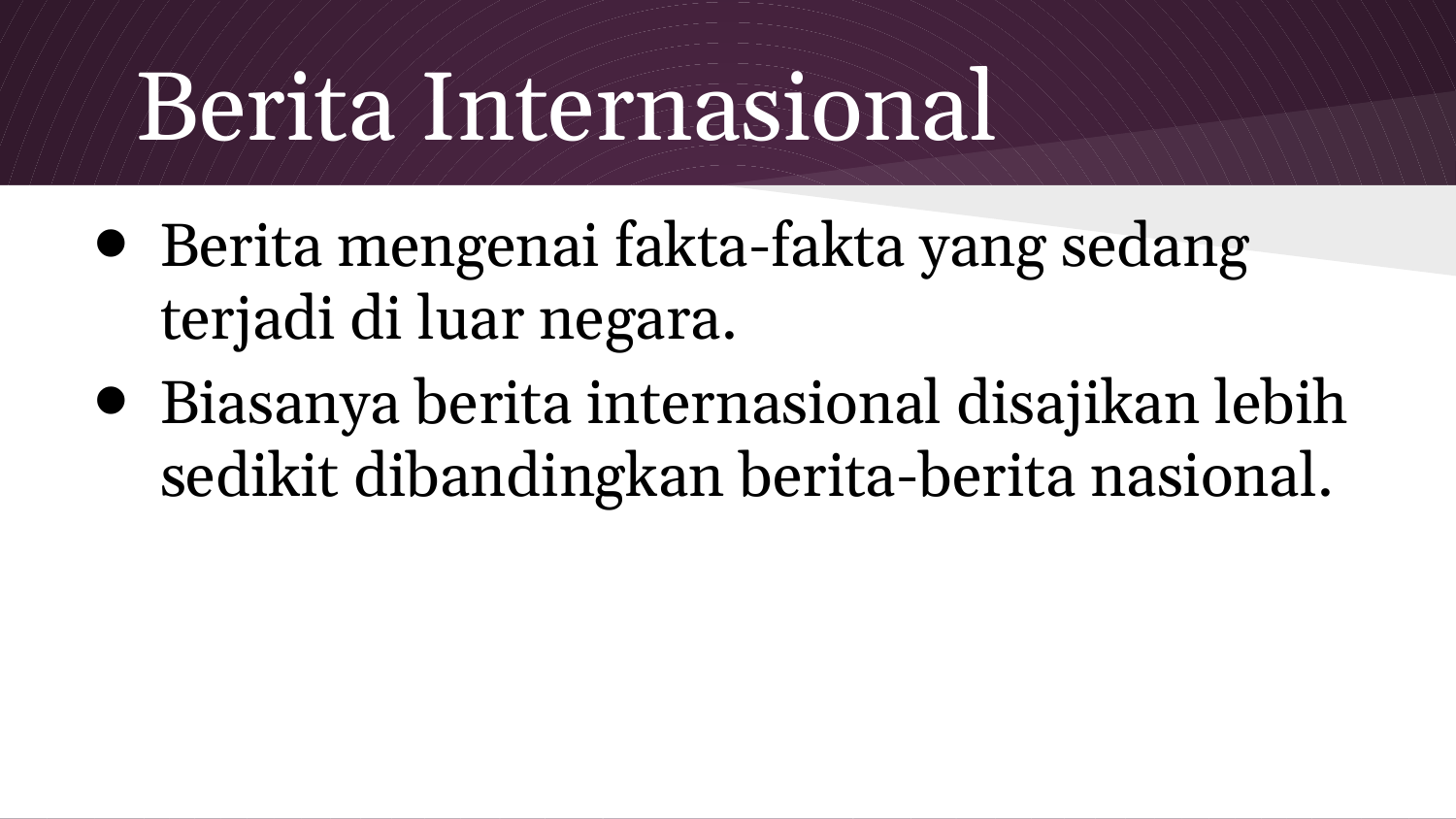

# Berita Internasional
Berita mengenai fakta-fakta yang sedang terjadi di luar negara.
Biasanya berita internasional disajikan lebih sedikit dibandingkan berita-berita nasional.